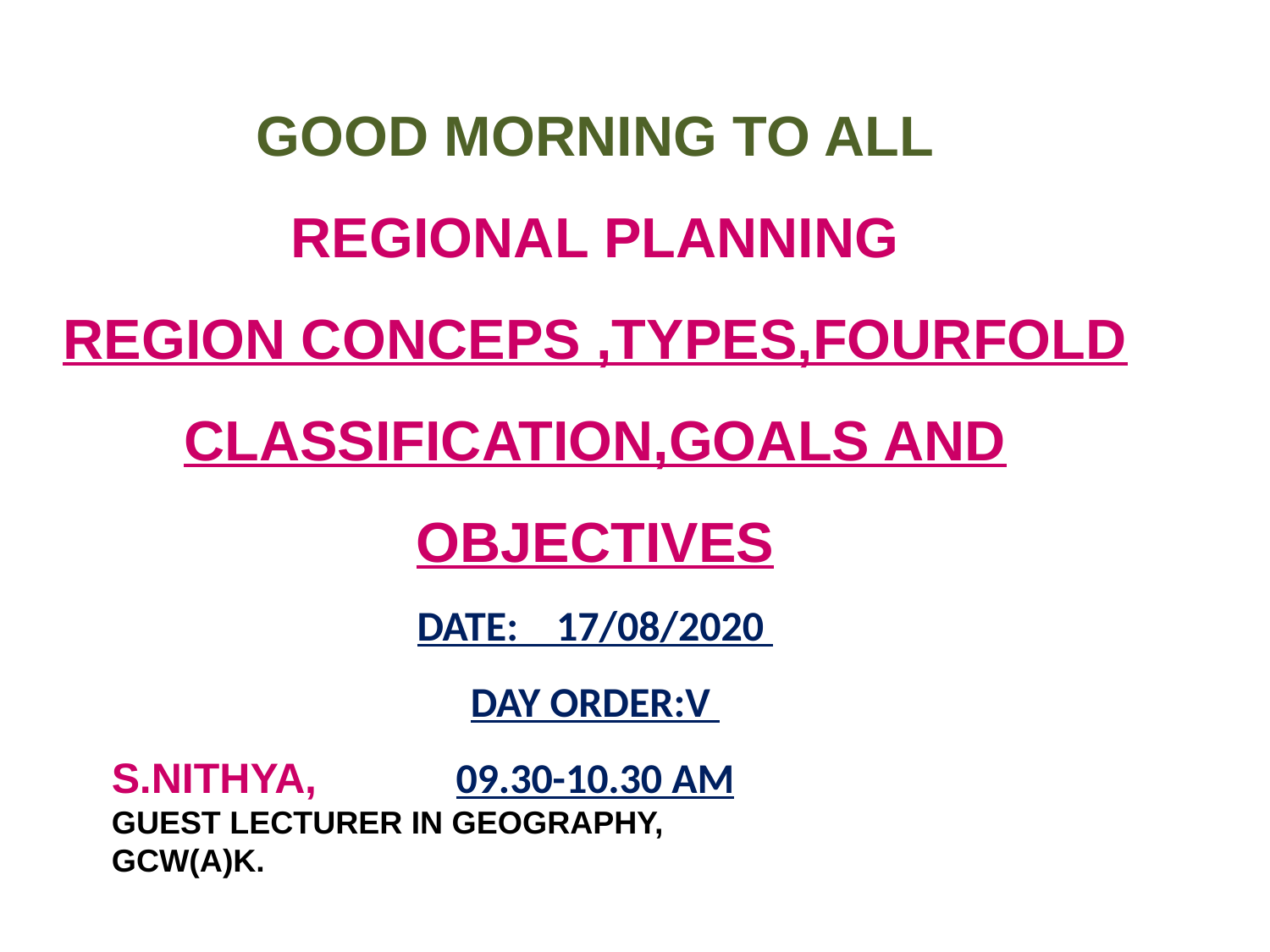

GOOD MORNING TO ALL
REGIONAL PLANNING
REGION CONCEPS ,TYPES,FOURFOLD CLASSIFICATION,GOALS AND OBJECTIVES
DATE:    17/08/2020
DAY ORDER:V
09.30-10.30 AM

S.NITHYA,
GUEST LECTURER IN GEOGRAPHY,
GCW(A)K.